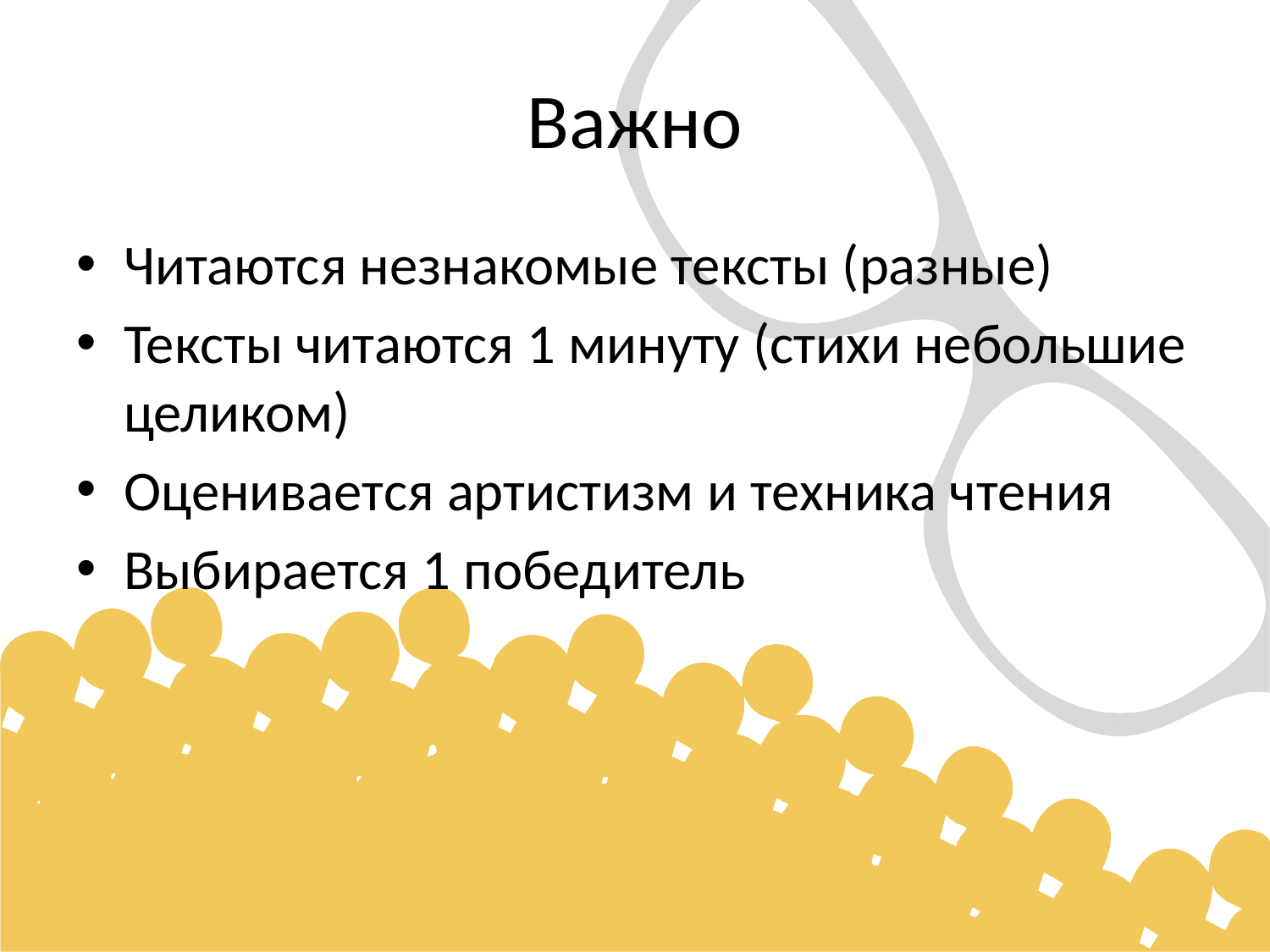

# Важно
Читаются незнакомые тексты (разные)
Тексты читаются 1 минуту (стихи небольшие целиком)
Оценивается артистизм и техника чтения
Выбирается 1 победитель